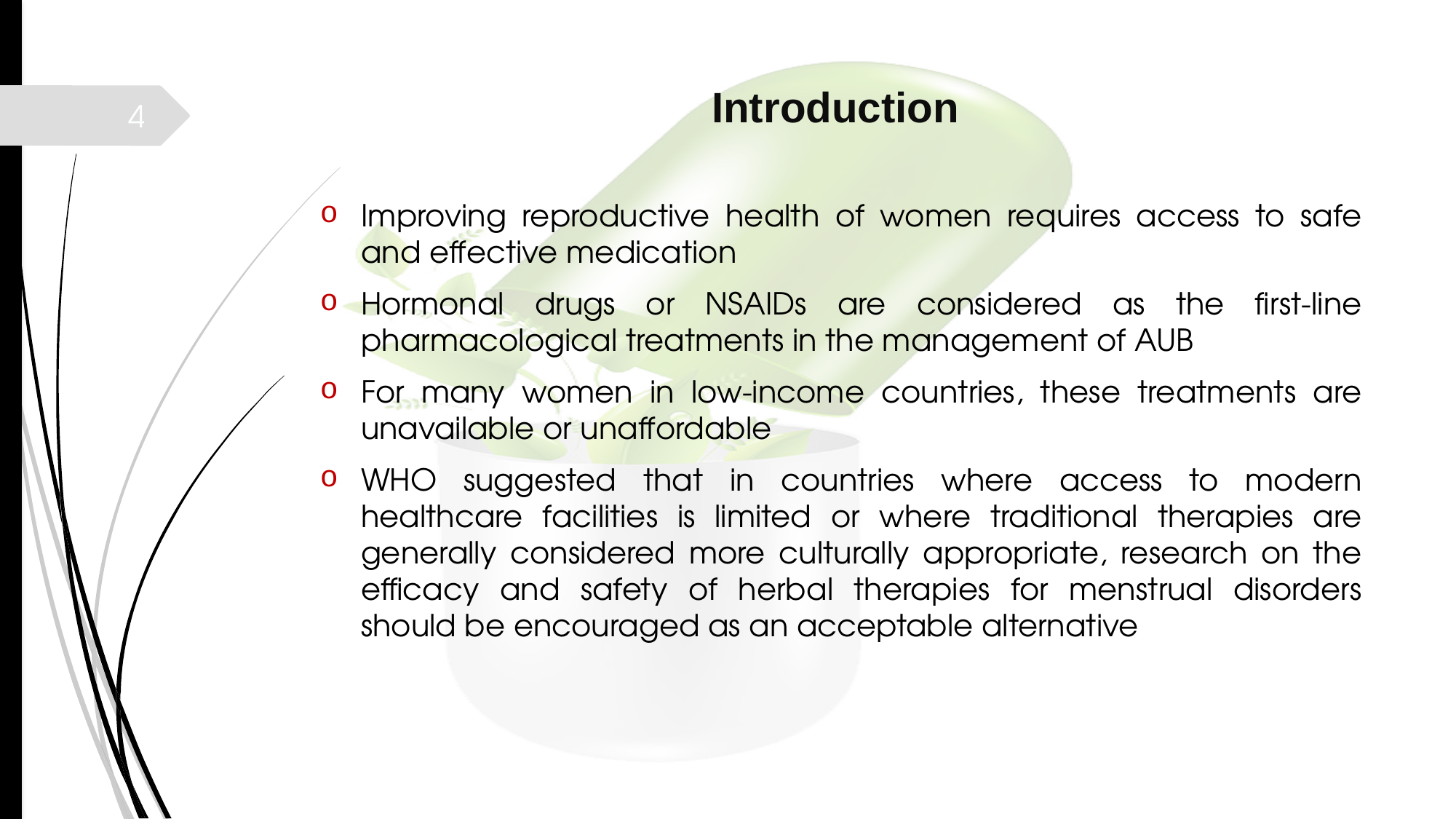

# Introduction
4
Improving reproductive health of women requires access to safe and effective medication
Hormonal drugs or NSAIDs are considered as the first-line pharmacological treatments in the management of AUB
For many women in low-income countries, these treatments are unavailable or unaffordable
WHO suggested that in countries where access to modern healthcare facilities is limited or where traditional therapies are generally considered more culturally appropriate, research on the efficacy and safety of herbal therapies for menstrual disorders should be encouraged as an acceptable alternative